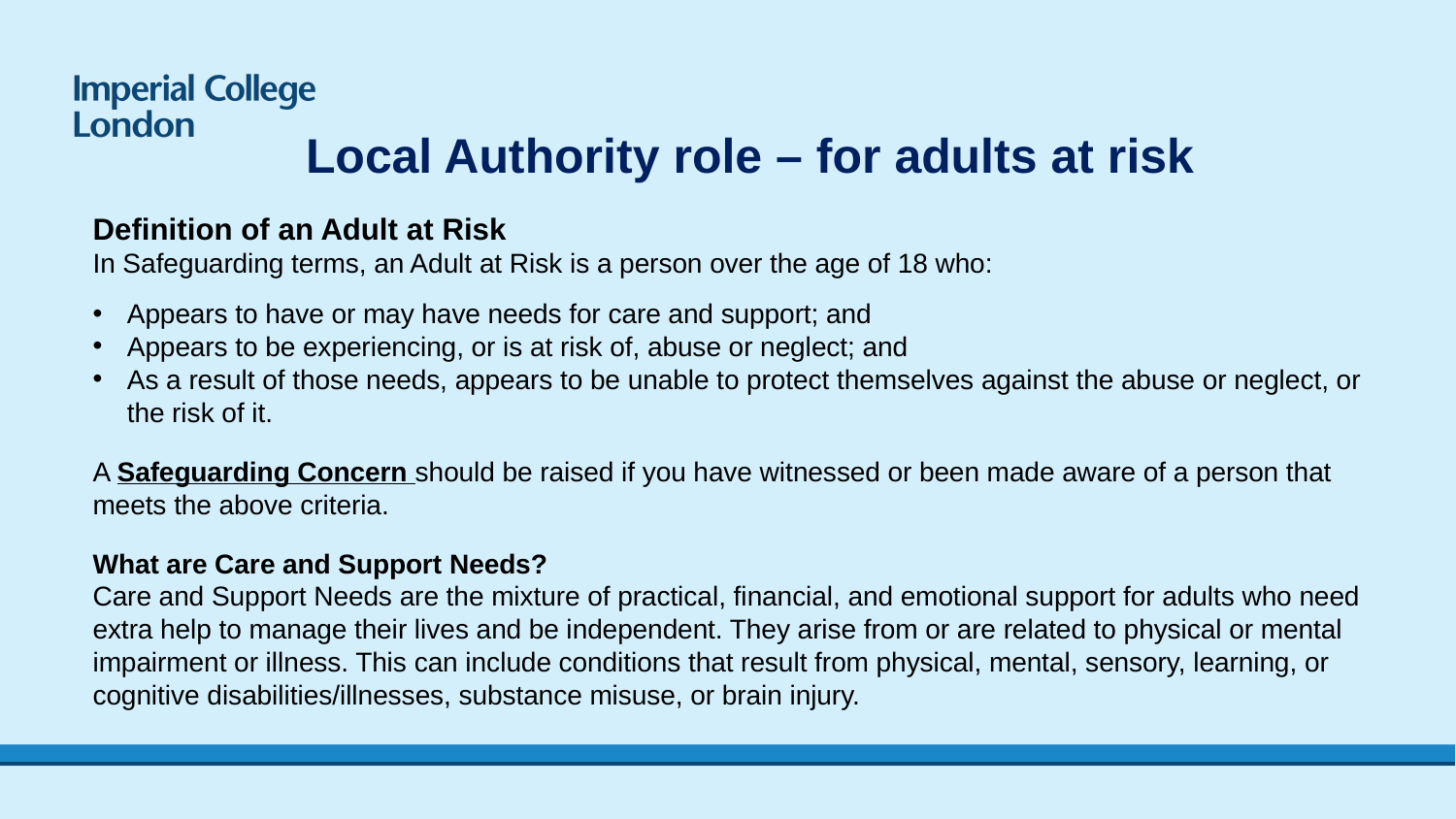

Local Authority role – for adults at risk

Definition of an Adult at Risk
In Safeguarding terms, an Adult at Risk is a person over the age of 18 who:

Appears to have or may have needs for care and support; and
Appears to be experiencing, or is at risk of, abuse or neglect; and
As a result of those needs, appears to be unable to protect themselves against the abuse or neglect, or the risk of it.

A Safeguarding Concern should be raised if you have witnessed or been made aware of a person that meets the above criteria.

What are Care and Support Needs?
Care and Support Needs are the mixture of practical, financial, and emotional support for adults who need extra help to manage their lives and be independent. They arise from or are related to physical or mental impairment or illness. This can include conditions that result from physical, mental, sensory, learning, or cognitive disabilities/illnesses, substance misuse, or brain injury.